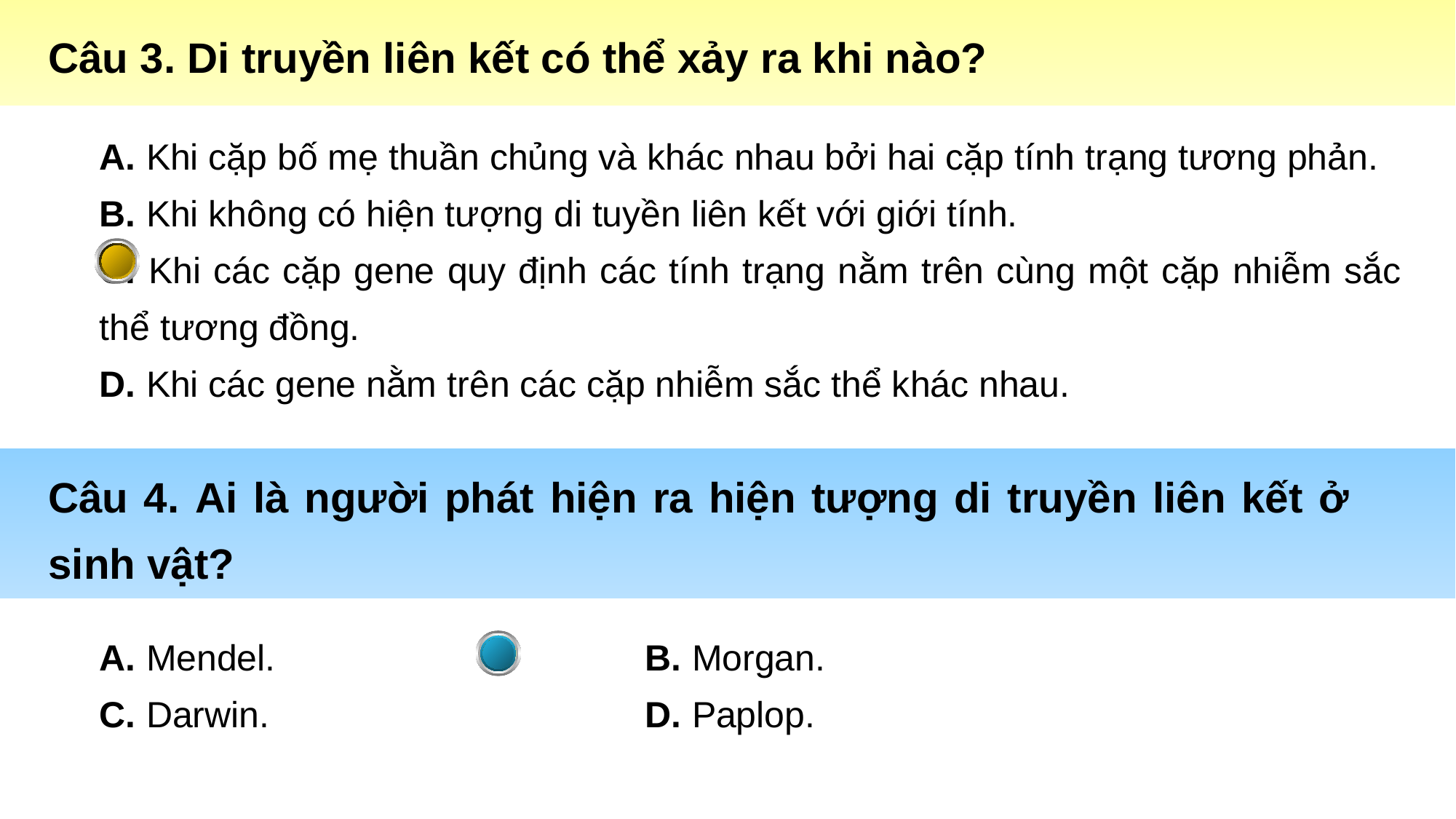

Câu 3. Di truyền liên kết có thể xảy ra khi nào?
A. Khi cặp bố mẹ thuần chủng và khác nhau bởi hai cặp tính trạng tương phản.
B. Khi không có hiện tượng di tuyền liên kết với giới tính.
C. Khi các cặp gene quy định các tính trạng nằm trên cùng một cặp nhiễm sắc thể tương đồng.
D. Khi các gene nằm trên các cặp nhiễm sắc thể khác nhau.

Câu 4. Ai là người phát hiện ra hiện tượng di truyền liên kết ở sinh vật?
A. Mendel.				B. Morgan.
C. Darwin.				D. Paplop.